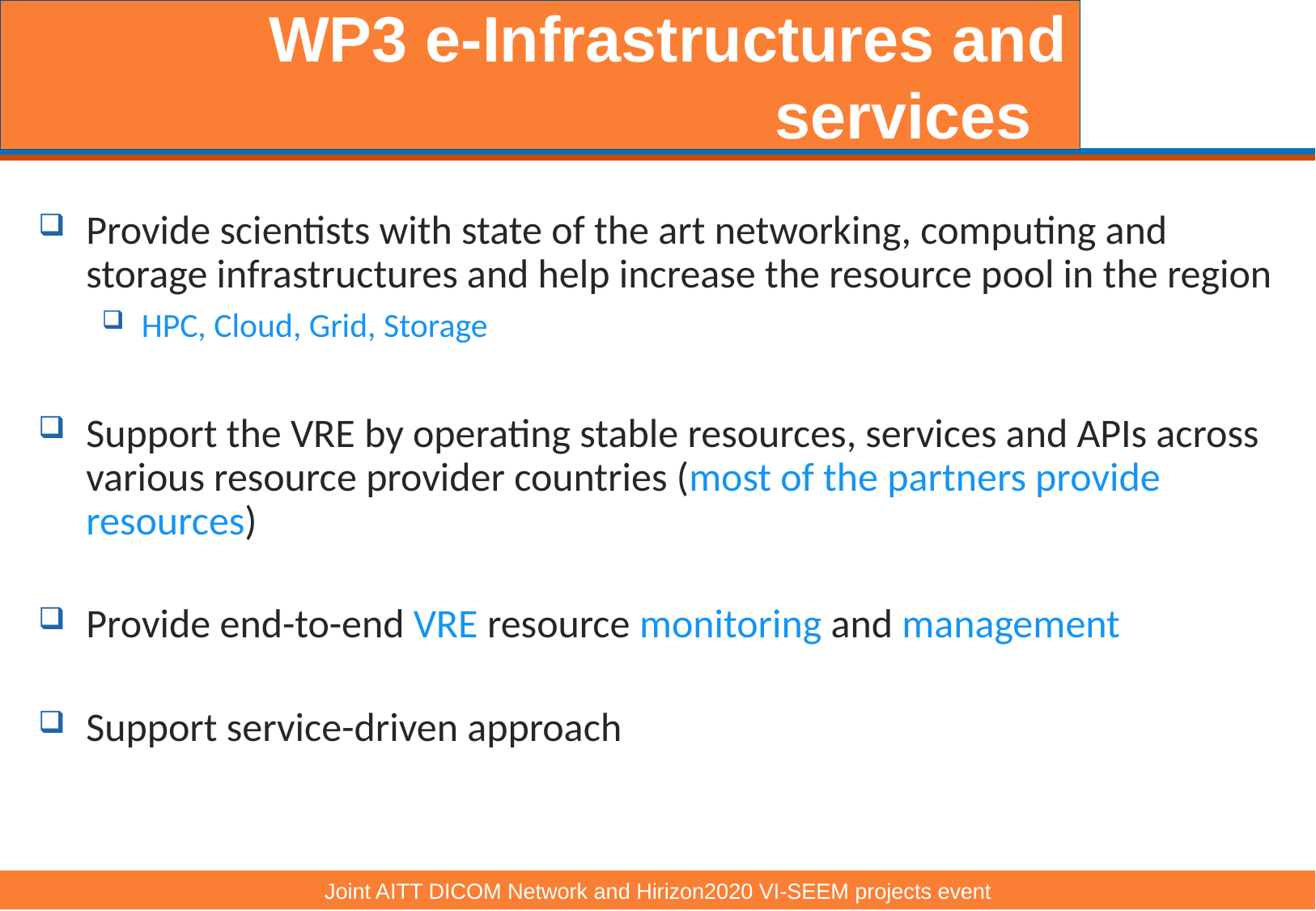

# WP3 e-Infrastructures and services
Provide scientists with state of the art networking, computing and storage infrastructures and help increase the resource pool in the region
HPC, Cloud, Grid, Storage

Support the VRE by operating stable resources, services and APIs across various resource provider countries (most of the partners provide resources)

Provide end-to-end VRE resource monitoring and management

Support service-driven approach

Joint AITT DICOM Network and Hirizon2020 VI-SEEM projects event